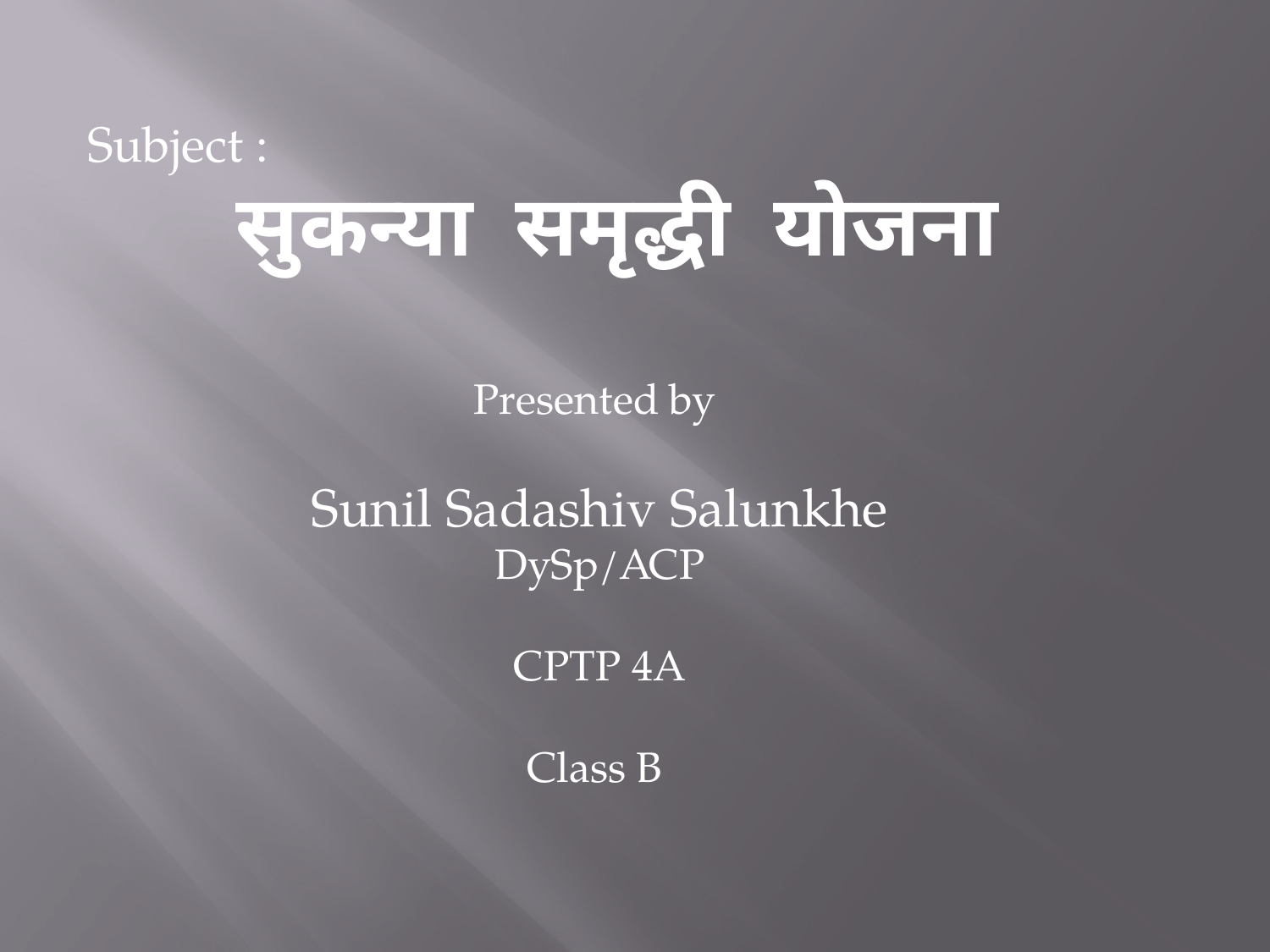

Subject :
       सुकन्या  समृद्धी  योजना
Presented by

Sunil Sadashiv Salunkhe
DySp/ACP

CPTP 4A

Class B